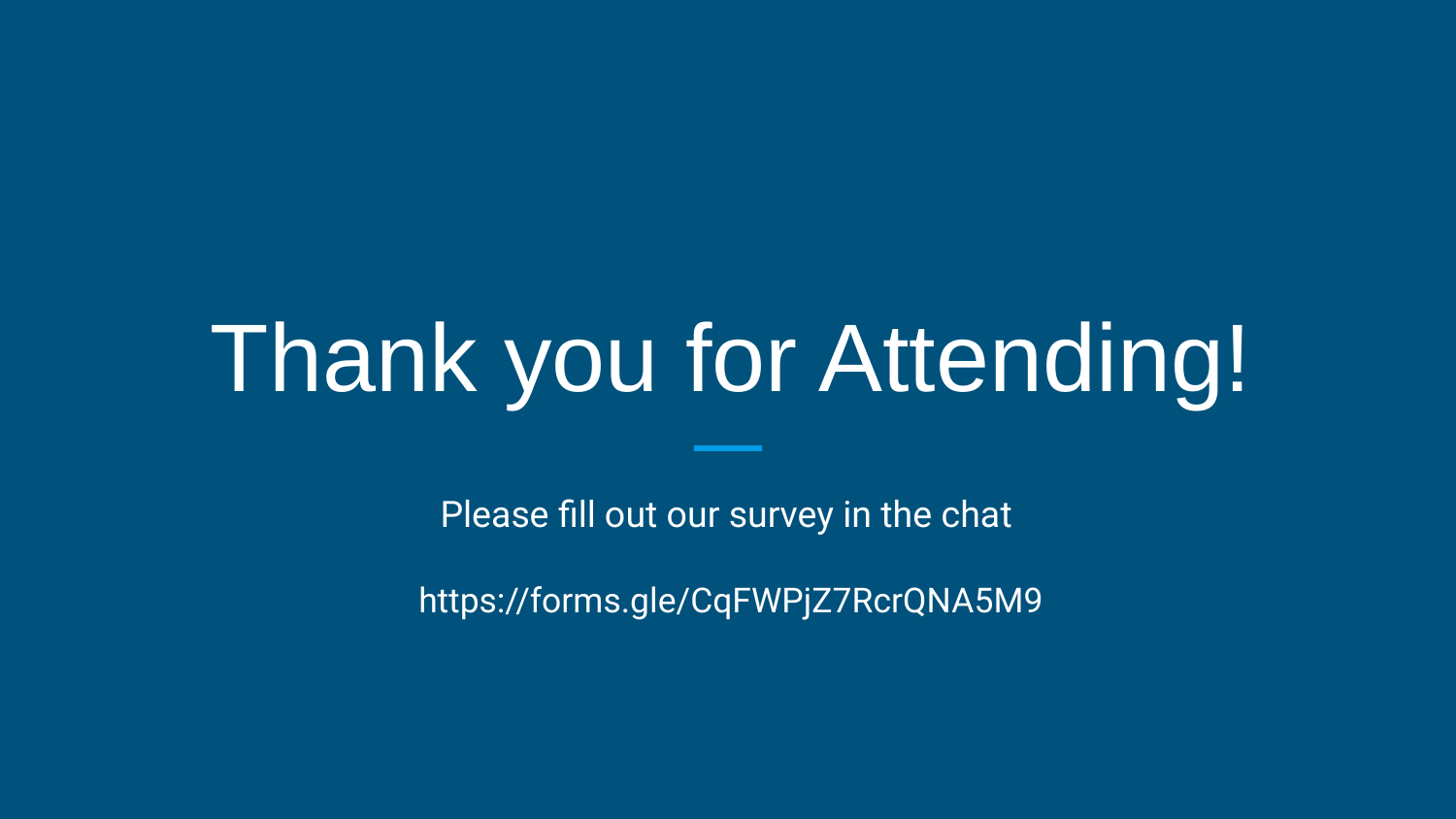

# Thank you for Attending!
Please fill out our survey in the chat

https://forms.gle/CqFWPjZ7RcrQNA5M9